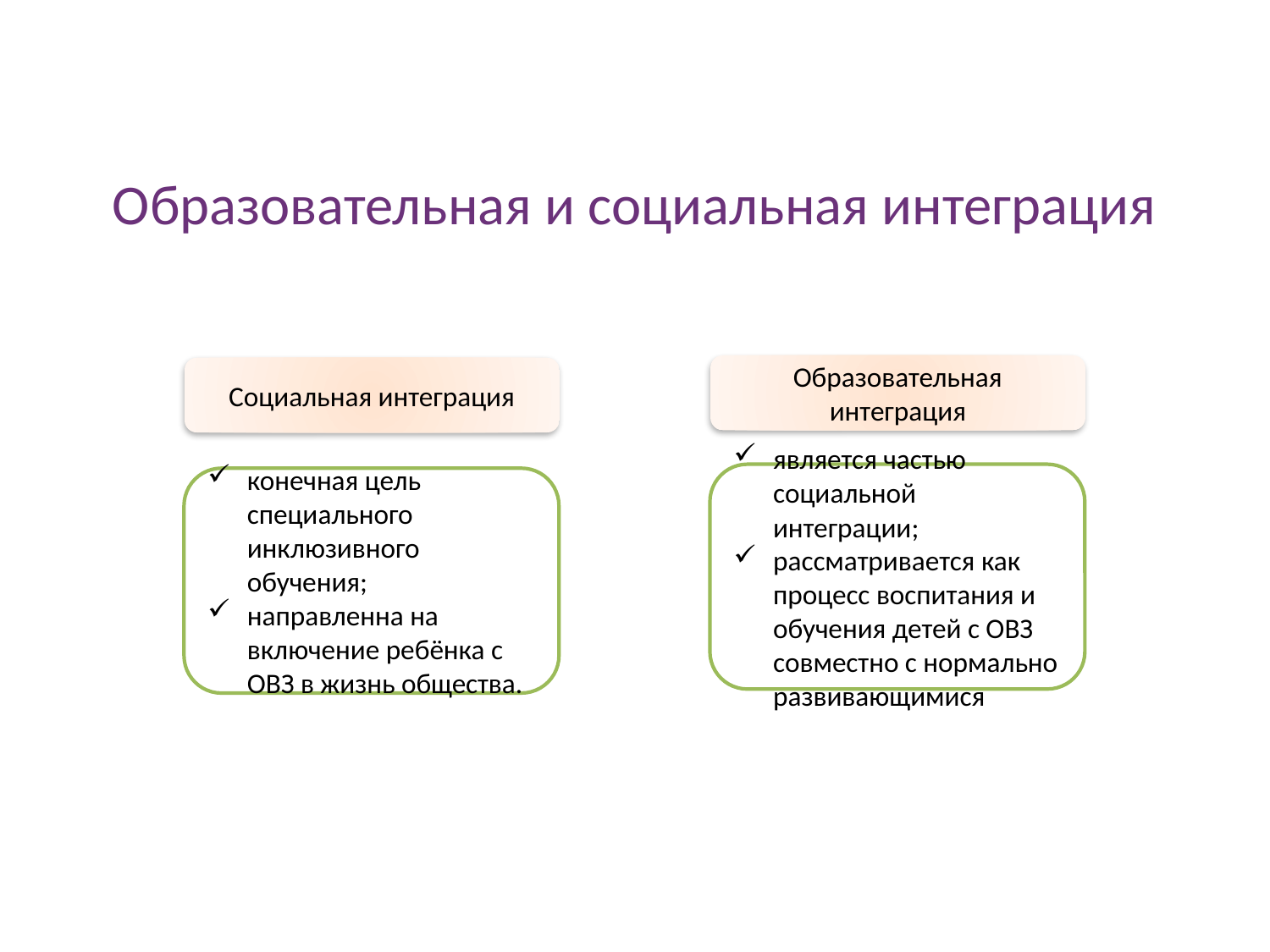

Образовательная и социальная интеграция
Образовательная интеграция
Социальная интеграция
является частью социальной интеграции;
рассматривается как процесс воспитания и обучения детей с ОВЗ совместно с нормально развивающимися
конечная цель специального инклюзивного обучения;
направленна на включение ребёнка с ОВЗ в жизнь общества.